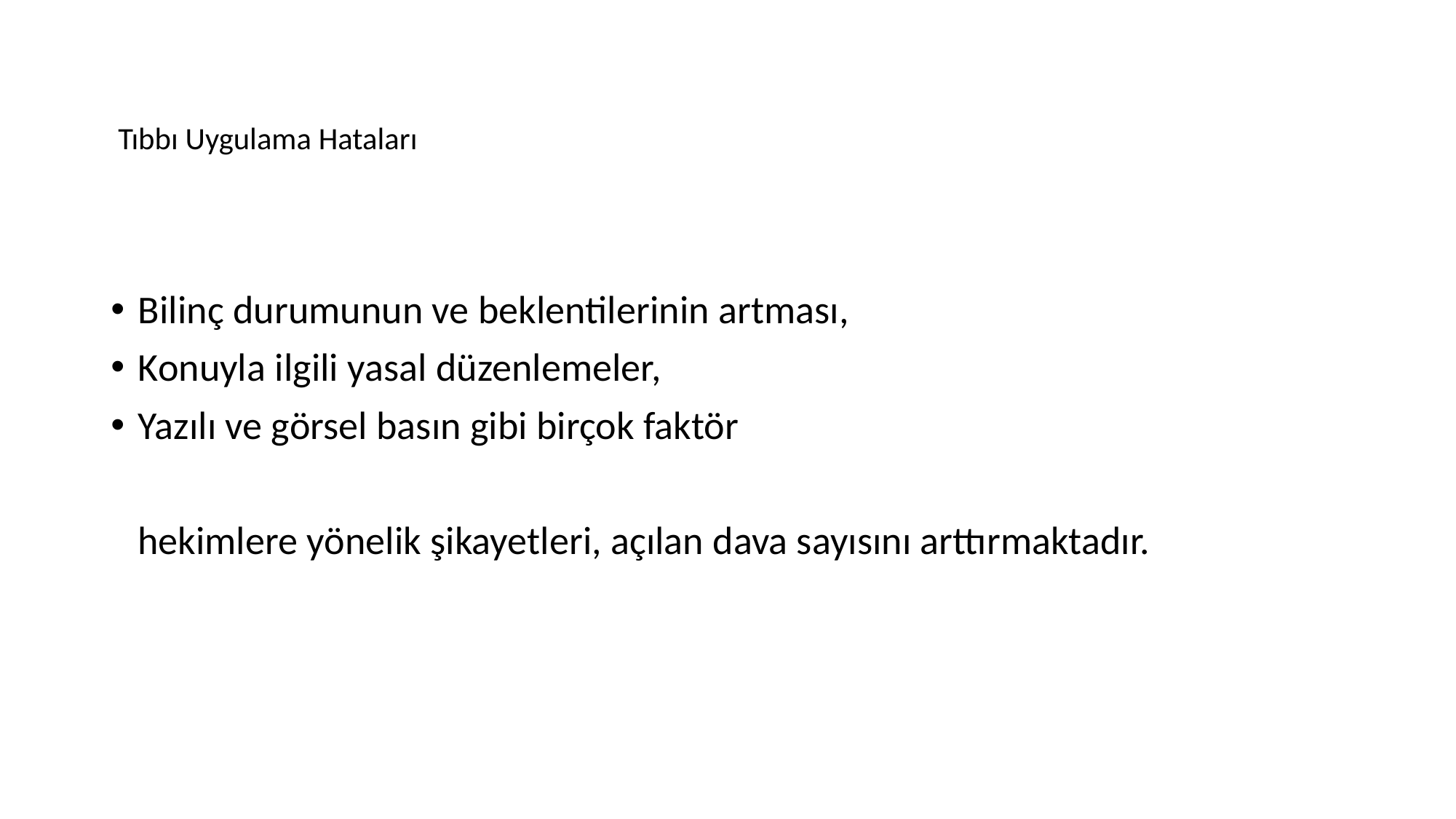

# Tıbbı Uygulama Hataları

Bilinç durumunun ve beklentilerinin artması,
Konuyla ilgili yasal düzenlemeler,
Yazılı ve görsel basın gibi birçok faktör

   hekimlere yönelik şikayetleri, açılan dava sayısını arttırmaktadır.